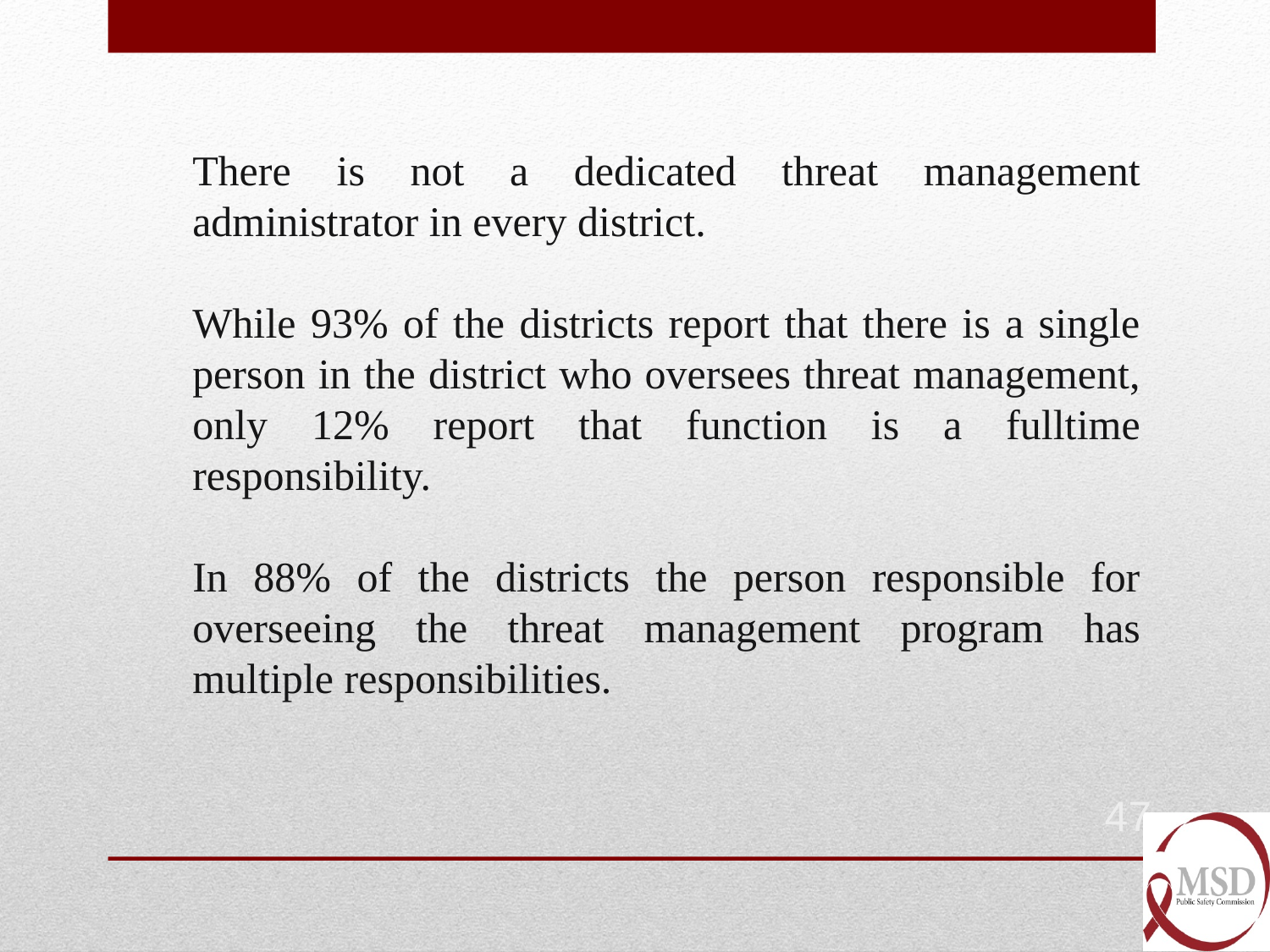

There is not a dedicated threat management administrator in every district.

While 93% of the districts report that there is a single person in the district who oversees threat management, only 12% report that function is a fulltime responsibility.

In 88% of the districts the person responsible for overseeing the threat management program has multiple responsibilities.
47